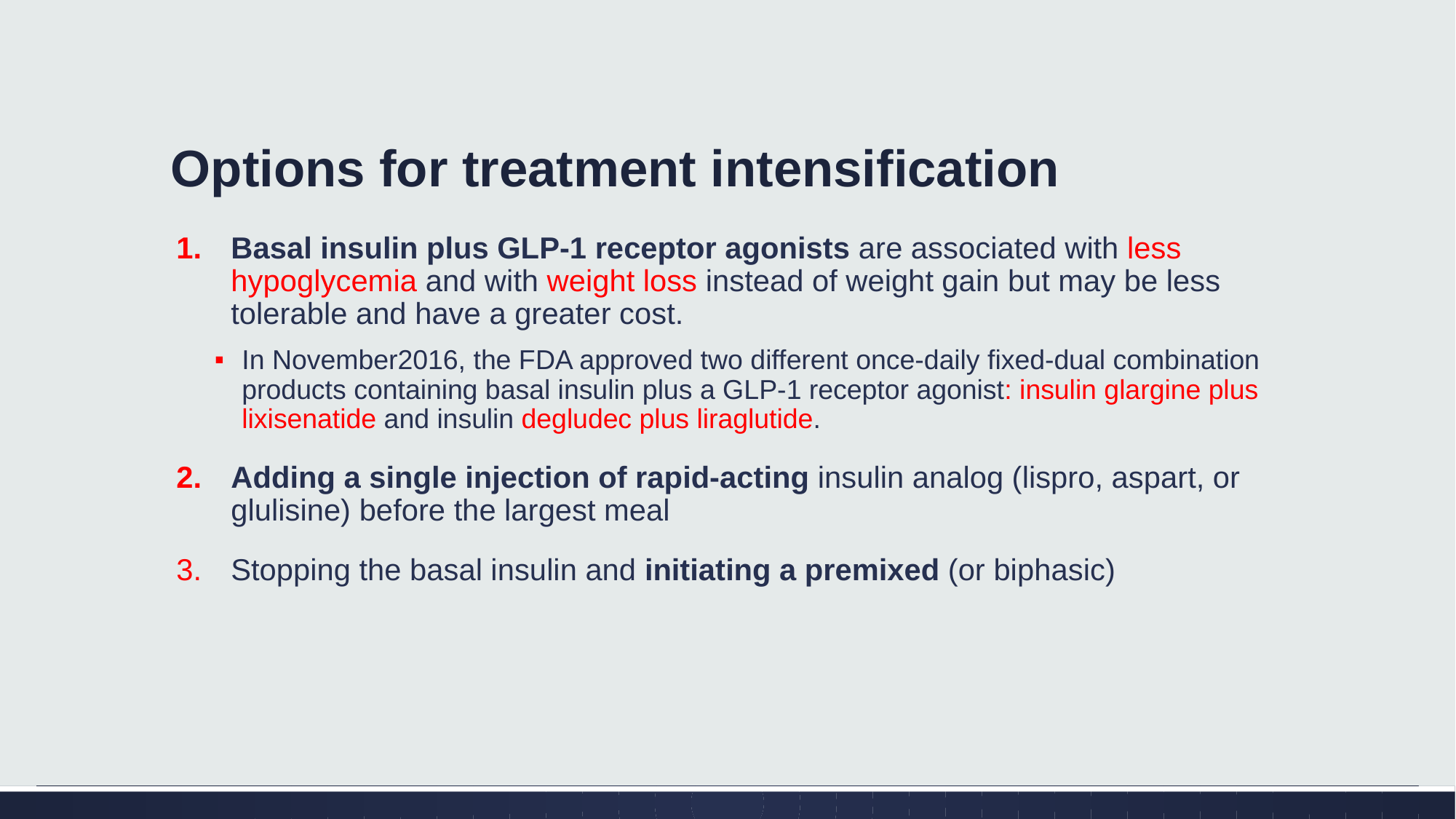

# Options for treatment intensification
Basal insulin plus GLP-1 receptor agonists are associated with less hypoglycemia and with weight loss instead of weight gain but may be less tolerable and have a greater cost.
In November2016, the FDA approved two different once-daily fixed-dual combination products containing basal insulin plus a GLP-1 receptor agonist: insulin glargine plus lixisenatide and insulin degludec plus liraglutide.
Adding a single injection of rapid-acting insulin analog (lispro, aspart, or glulisine) before the largest meal
Stopping the basal insulin and initiating a premixed (or biphasic)